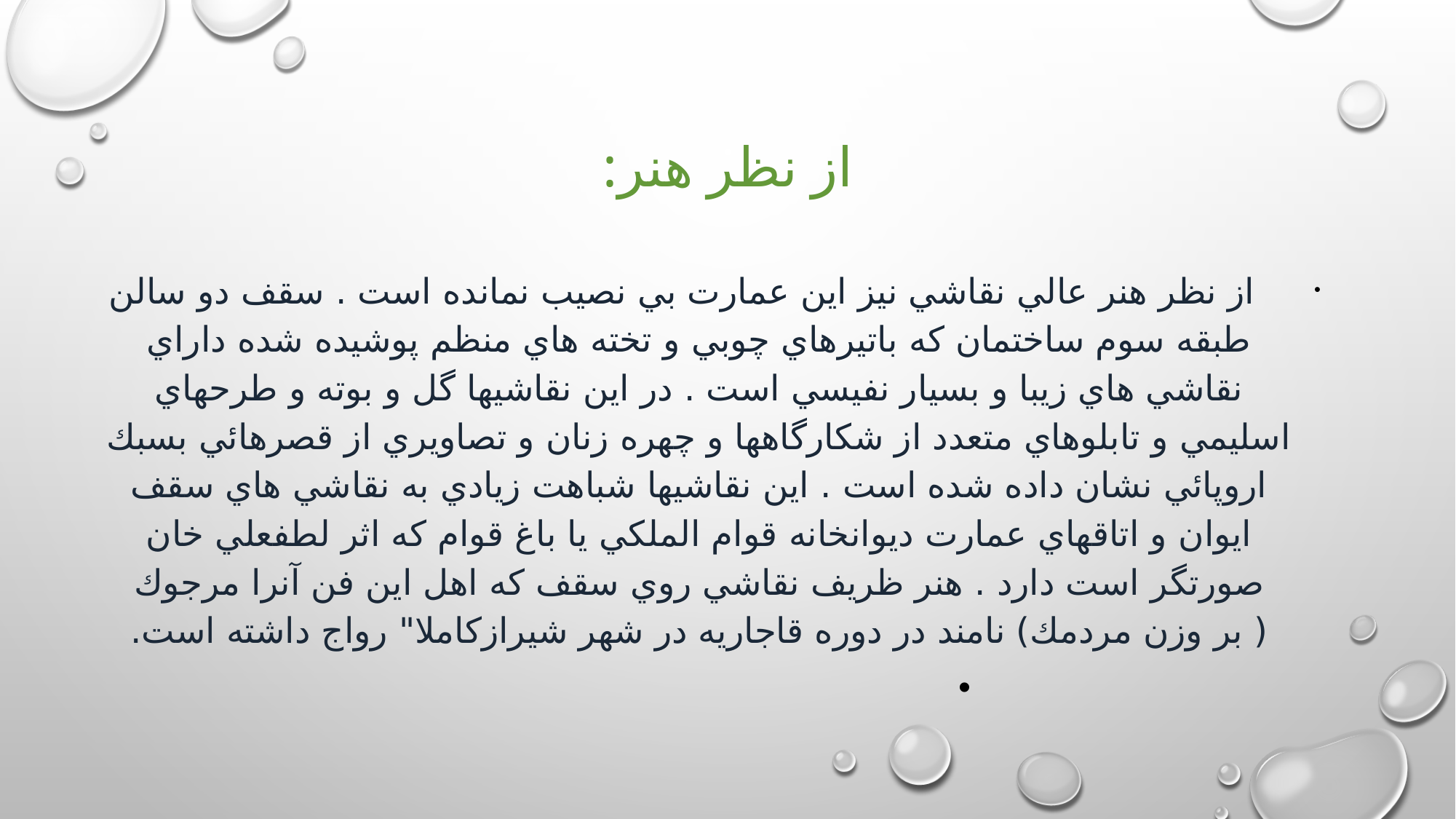

# از نظر هنر:
     از نظر هنر عالي نقاشي نيز اين عمارت بي نصيب نمانده است . سقف دو سالن طبقه سوم ساختمان كه باتيرهاي چوبي و تخته هاي منظم پوشيده شده داراي نقاشي هاي زيبا و بسيار نفيسي است . در اين نقاشيها گل و بوته و طرحهاي اسليمي و تابلوهاي متعدد از شكارگاهها و چهره زنان و تصاويري از قصرهائي بسبك اروپائي نشان داده شده است . اين نقاشيها شباهت زيادي به نقاشي هاي سقف ايوان و اتاقهاي عمارت ديوانخانه قوام الملكي يا باغ قوام كه اثر لطفعلي خان صورتگر است دارد . هنر ظريف نقاشي روي سقف كه اهل اين فن آنرا مرجوك ( بر وزن مردمك) نامند در دوره قاجاريه در شهر شيرازكاملا" رواج داشته است.